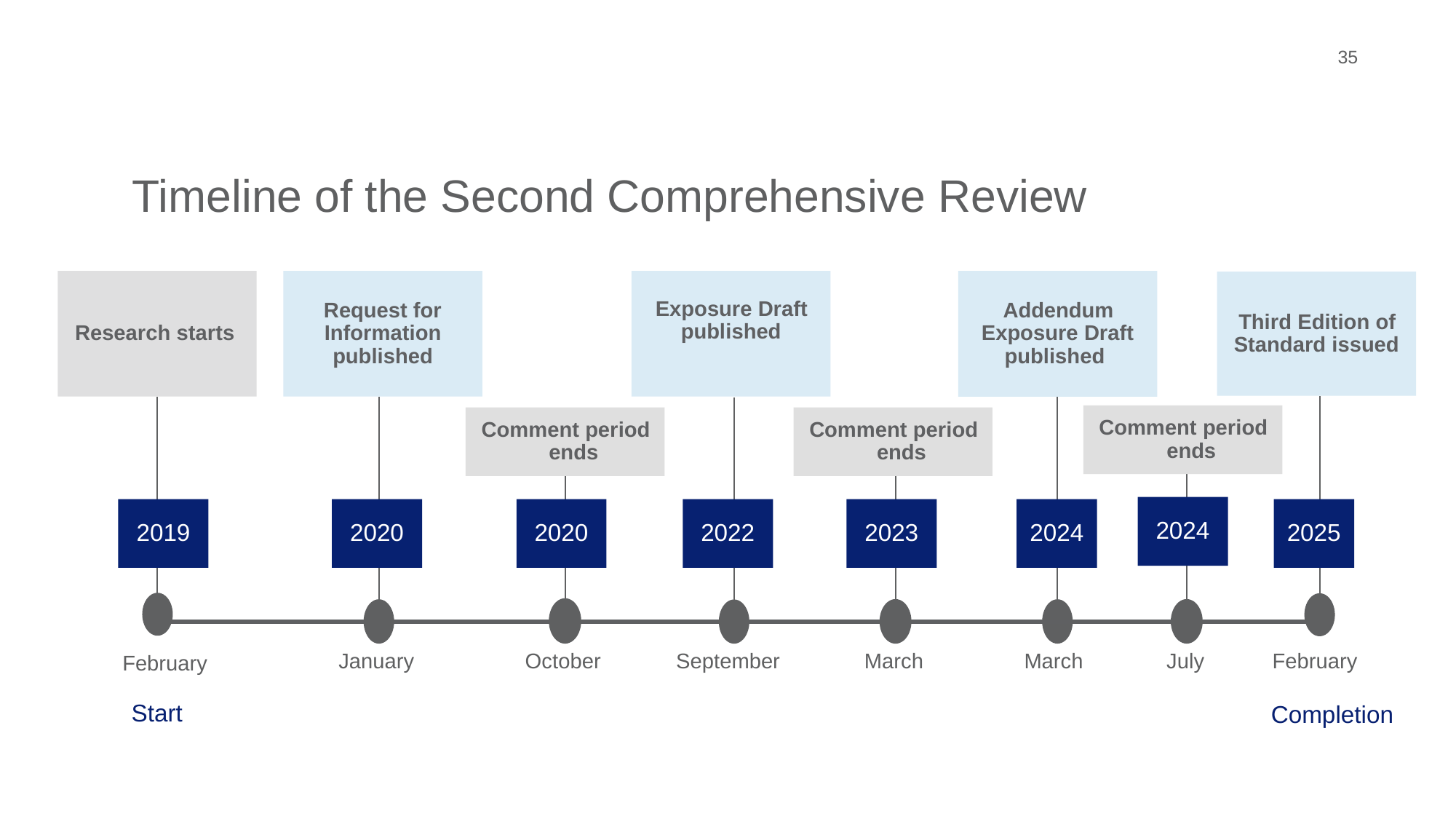

35
Timeline of the Second Comprehensive Review
Research starts
Request for Information published
Exposure Draft published

Addendum Exposure Draft published
Third Edition of Standard issued

Comment period ends
Comment period ends
Comment period ends

2024
2019
2020
2020
2022
2023
2024
2025

January
October
September
March
March
July
February
February
Start
Completion